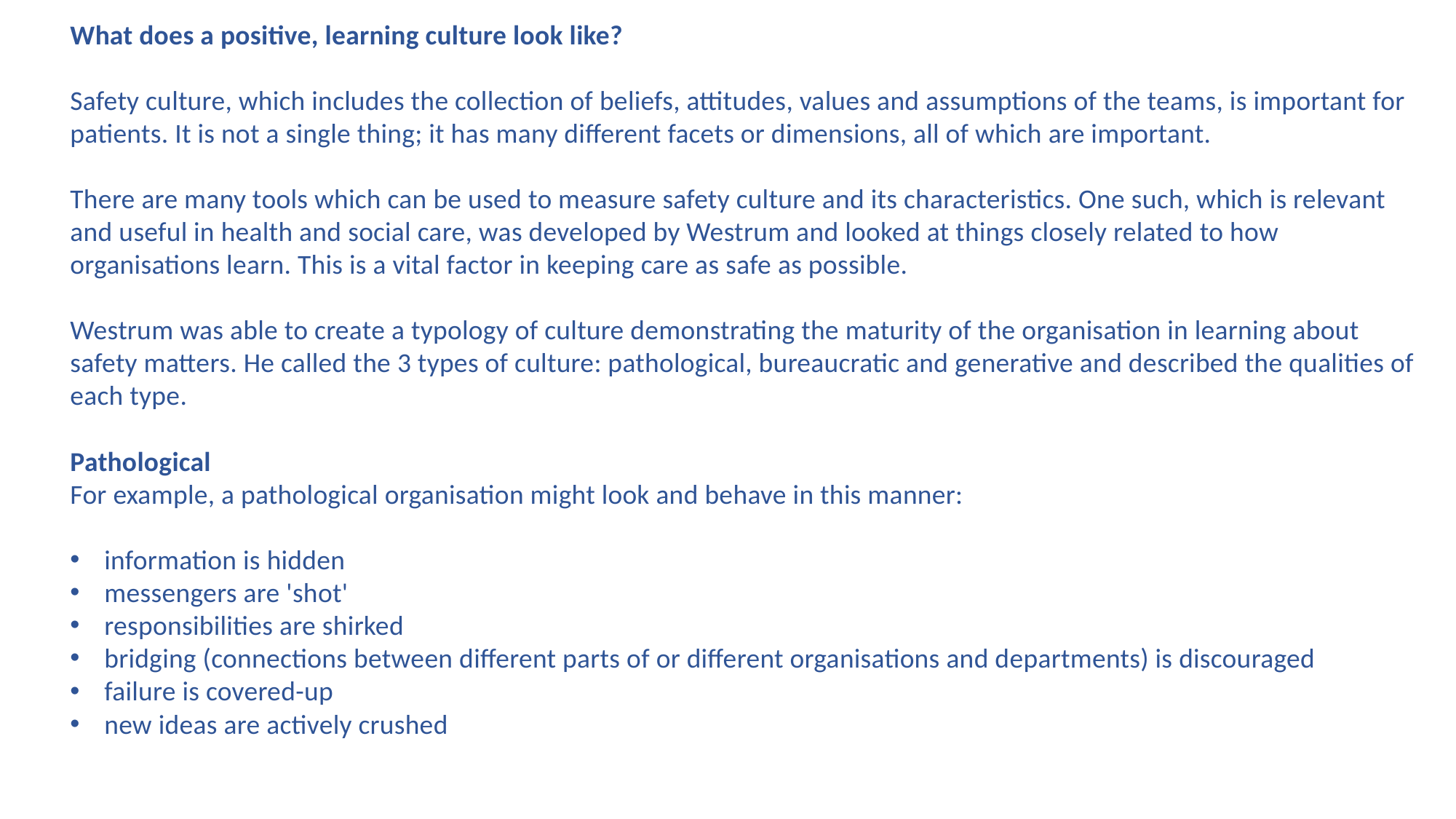

What does a positive, learning culture look like?

Safety culture, which includes the collection of beliefs, attitudes, values and assumptions of the teams, is important for patients. It is not a single thing; it has many different facets or dimensions, all of which are important.

There are many tools which can be used to measure safety culture and its characteristics. One such, which is relevant and useful in health and social care, was developed by Westrum and looked at things closely related to how organisations learn. This is a vital factor in keeping care as safe as possible.

Westrum was able to create a typology of culture demonstrating the maturity of the organisation in learning about safety matters. He called the 3 types of culture: pathological, bureaucratic and generative and described the qualities of each type.

Pathological
For example, a pathological organisation might look and behave in this manner:

information is hidden
messengers are 'shot'
responsibilities are shirked
bridging (connections between different parts of or different organisations and departments) is discouraged
failure is covered-up
new ideas are actively crushed